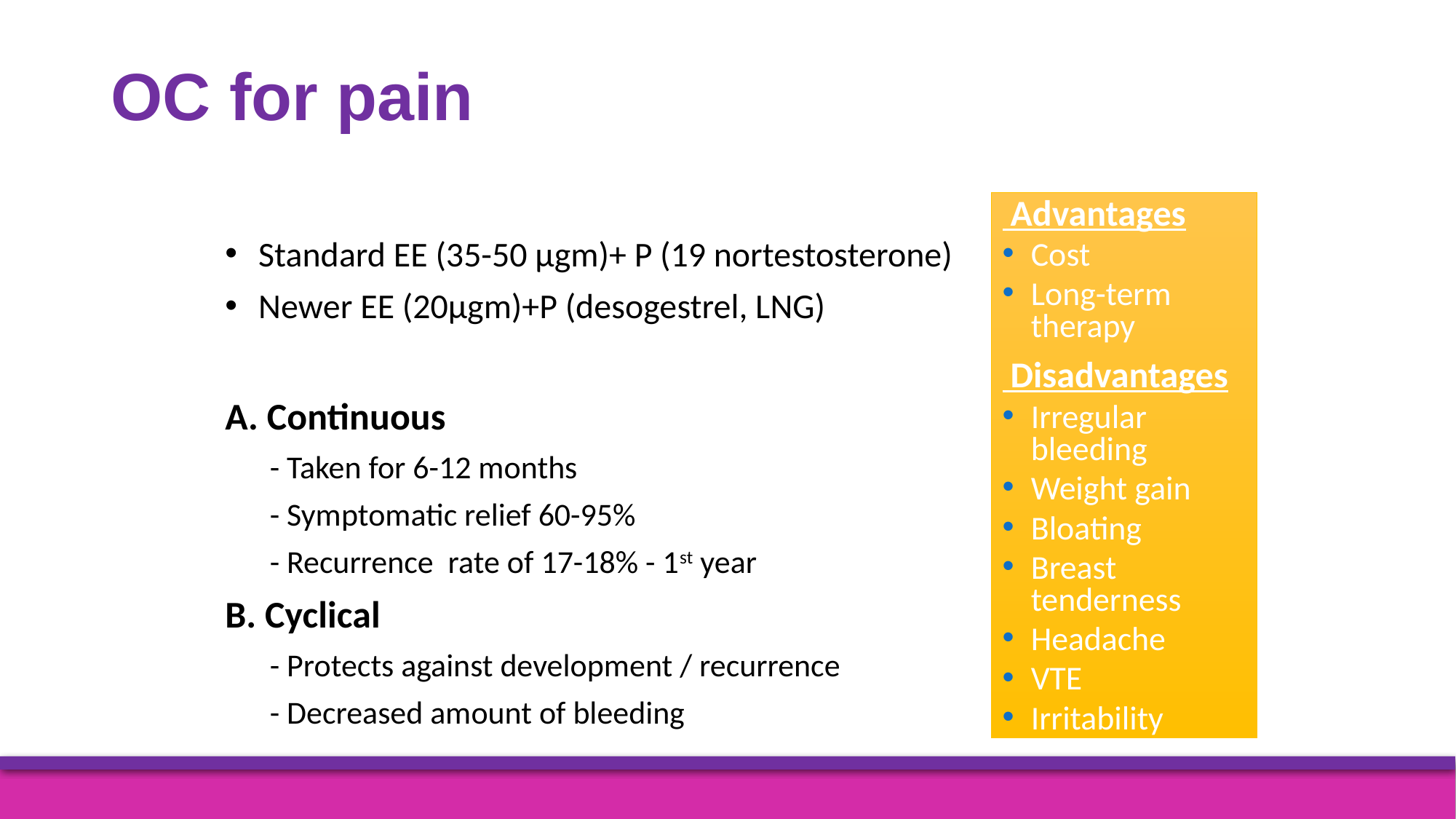

# OC for pain
 Advantages
Cost
Long-term therapy
 Disadvantages
Irregular bleeding
Weight gain
Bloating
Breast tenderness
Headache
VTE
Irritability
Standard EE (35-50 µgm)+ P (19 nortestosterone)
Newer EE (20µgm)+P (desogestrel, LNG)

A. Continuous
- Taken for 6-12 months
- Symptomatic relief 60-95%
- Recurrence  rate of 17-18% - 1st year
B. Cyclical
- Protects against development / recurrence
- Decreased amount of bleeding